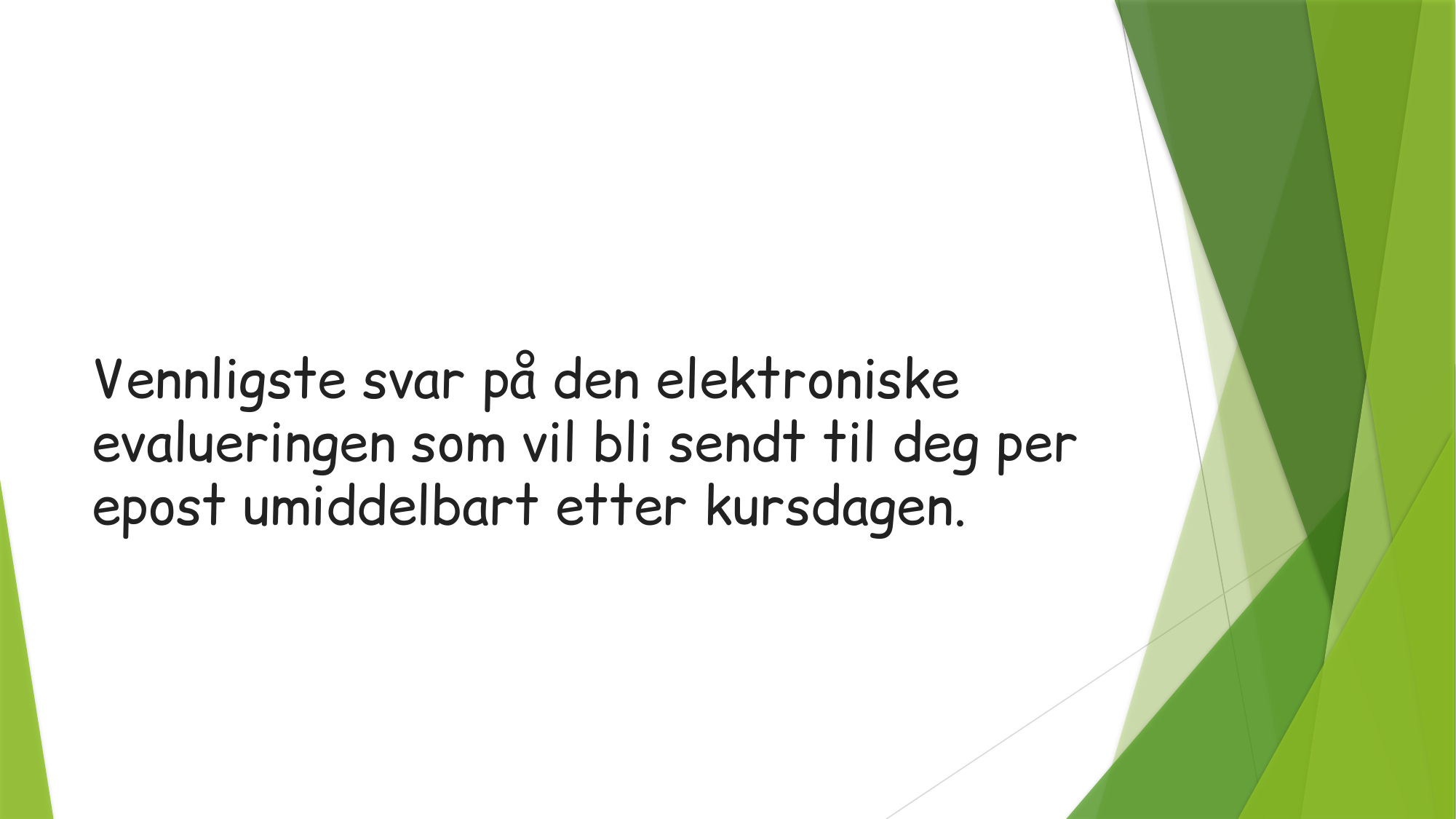

# Vennligste svar på den elektroniske evalueringen som vil bli sendt til deg per epost umiddelbart etter kursdagen.